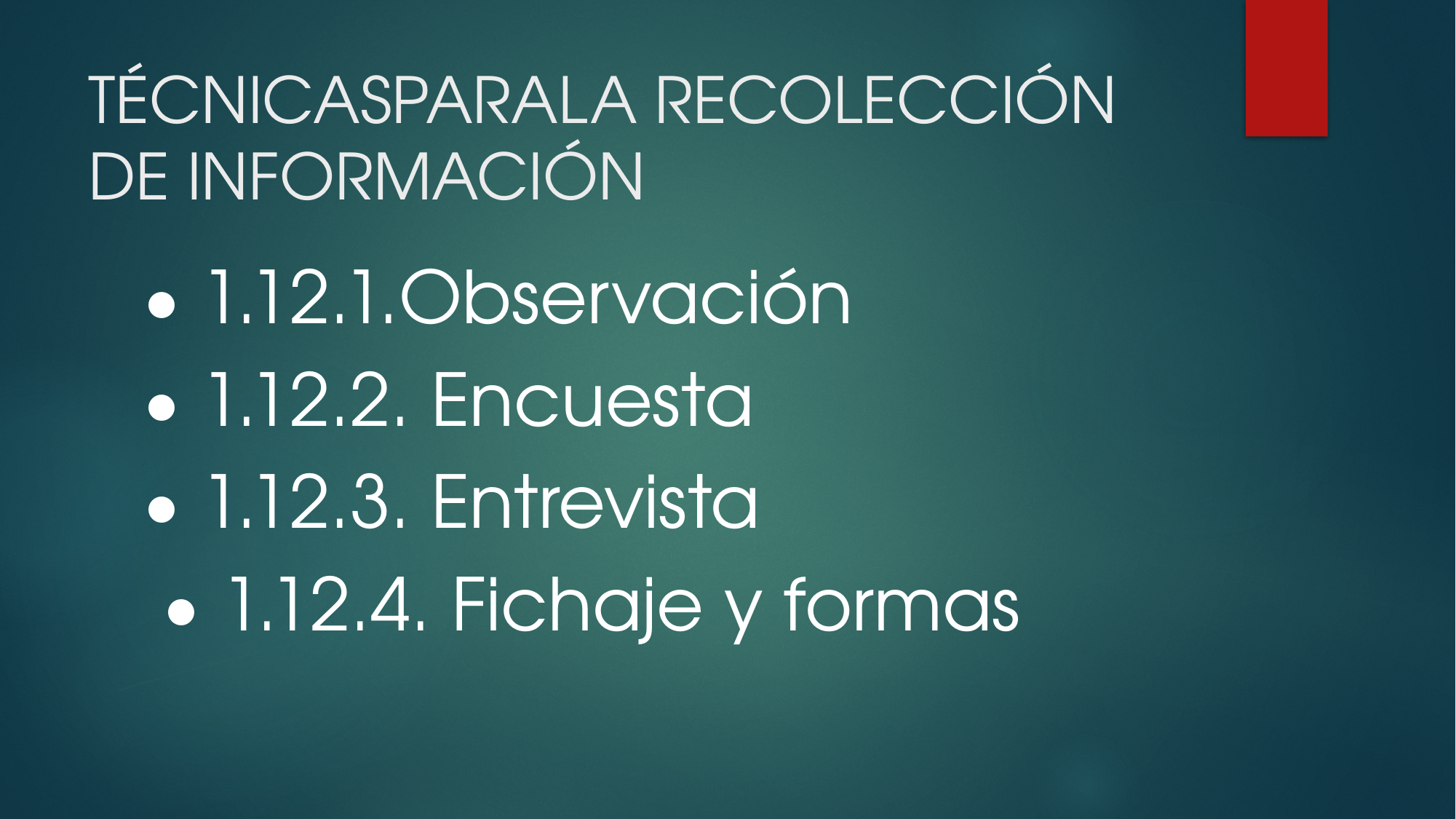

# TÉCNICASPARALA RECOLECCIÓN DE INFORMACIÓN
• 1.12.1.Observación
• 1.12.2. Encuesta
• 1.12.3. Entrevista
 • 1.12.4. Fichaje y formas